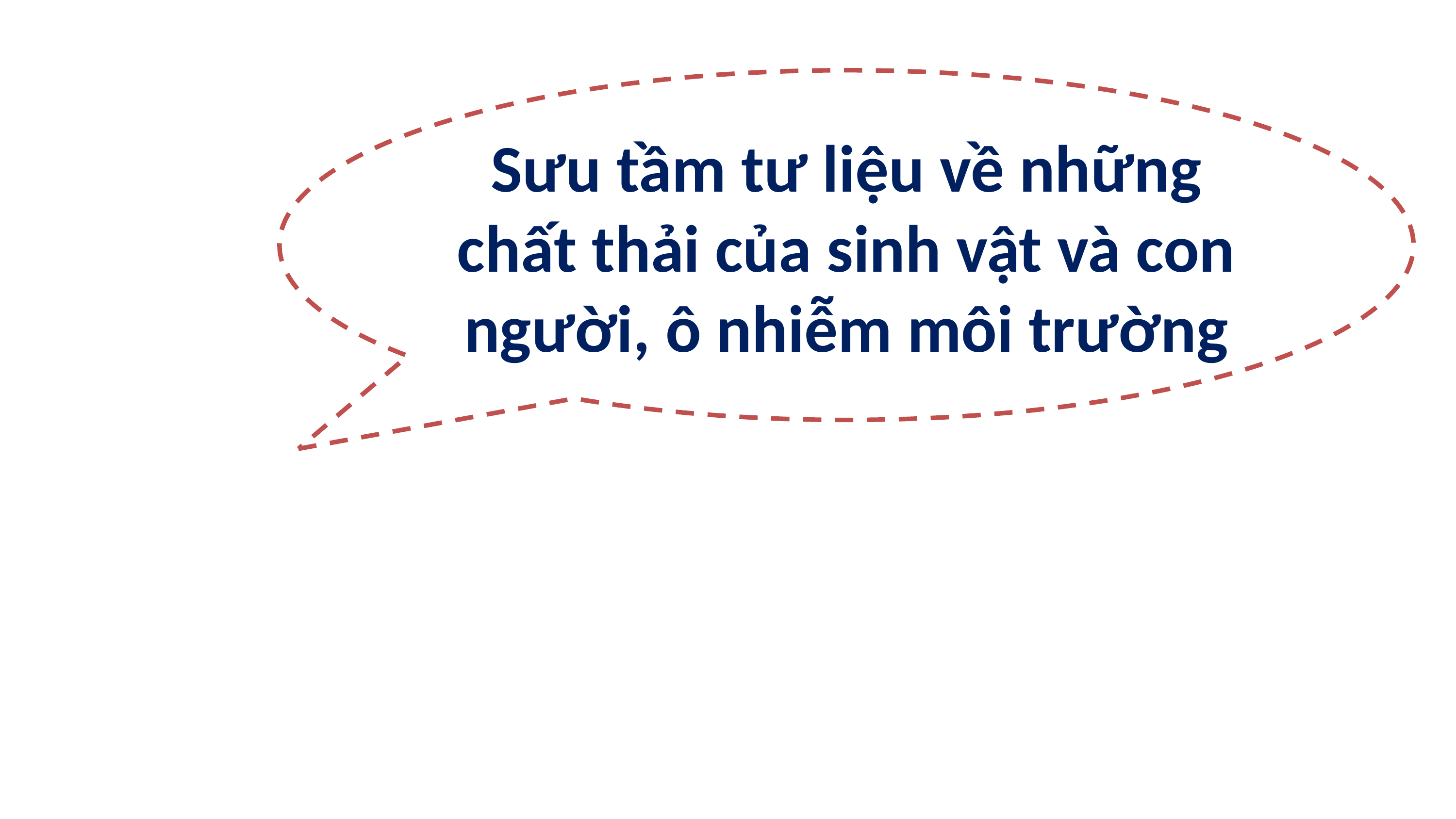

Sưu tầm tư liệu về những chất thải của sinh vật và con người, ô nhiễm môi trường